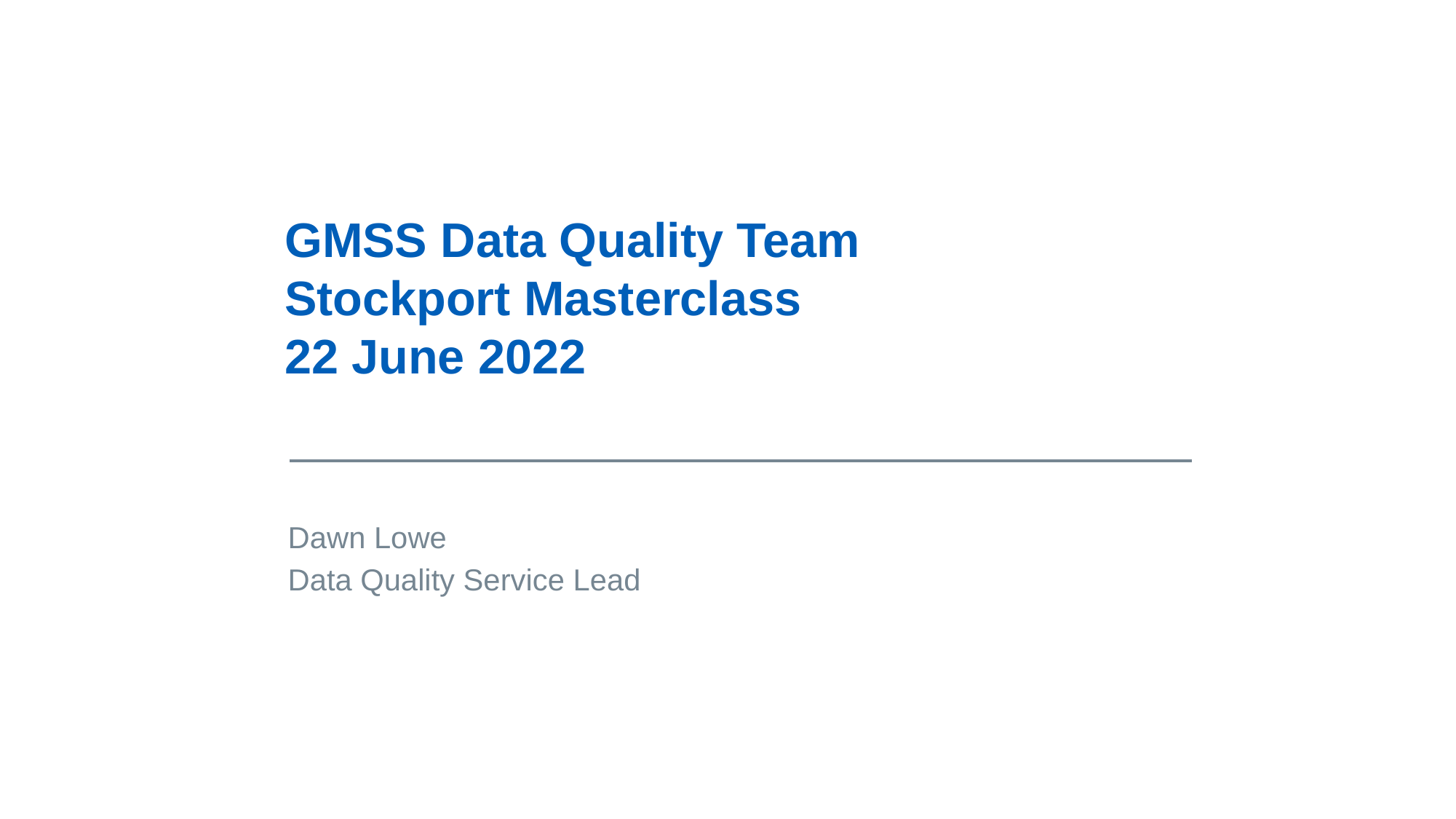

GMSS Data Quality Team
Stockport Masterclass
22 June 2022
Dawn Lowe
Data Quality Service Lead